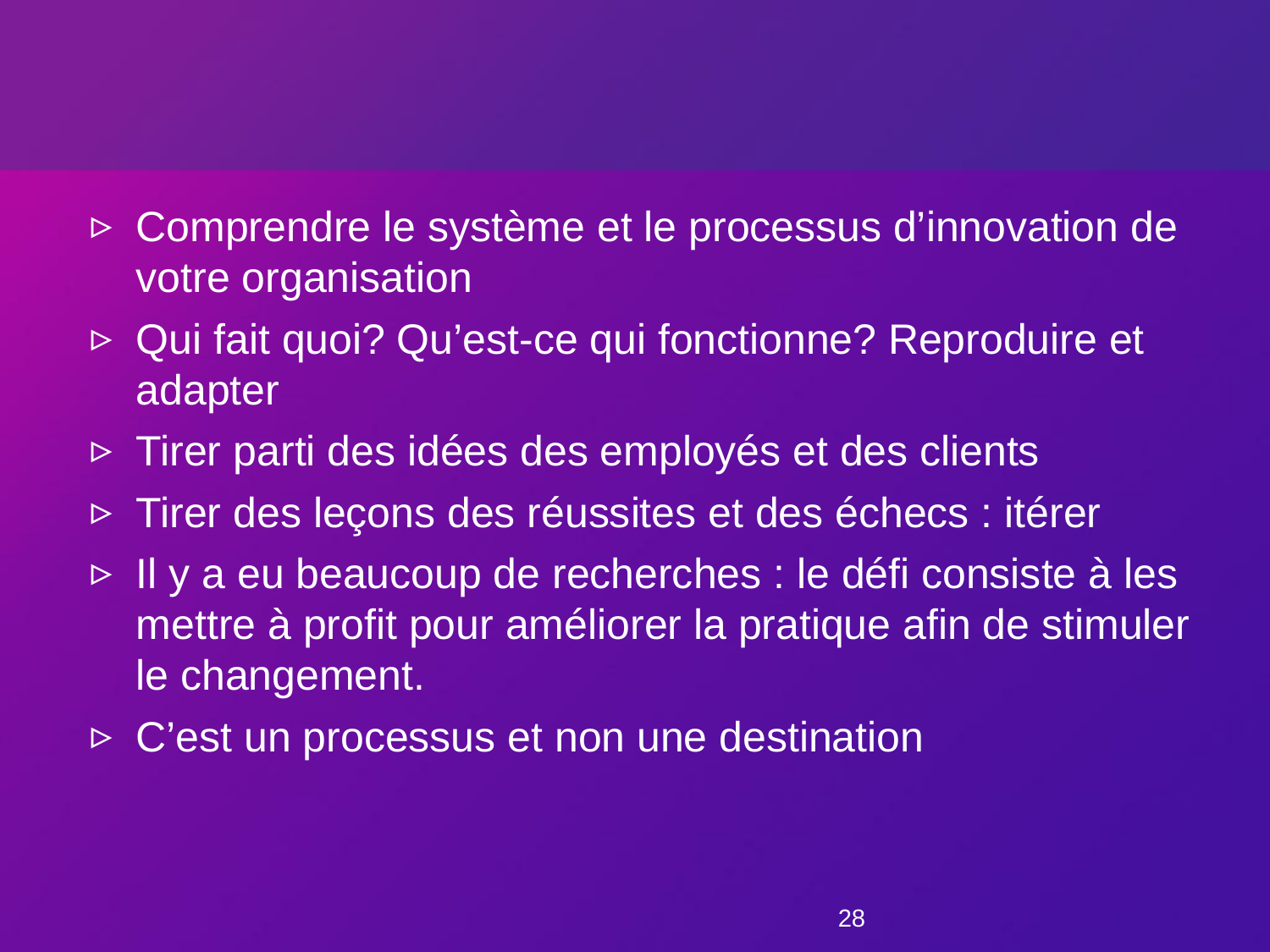

#
Comprendre le système et le processus d’innovation de votre organisation
Qui fait quoi? Qu’est-ce qui fonctionne? Reproduire et adapter
Tirer parti des idées des employés et des clients
Tirer des leçons des réussites et des échecs : itérer
Il y a eu beaucoup de recherches : le défi consiste à les mettre à profit pour améliorer la pratique afin de stimuler le changement.
C’est un processus et non une destination

28